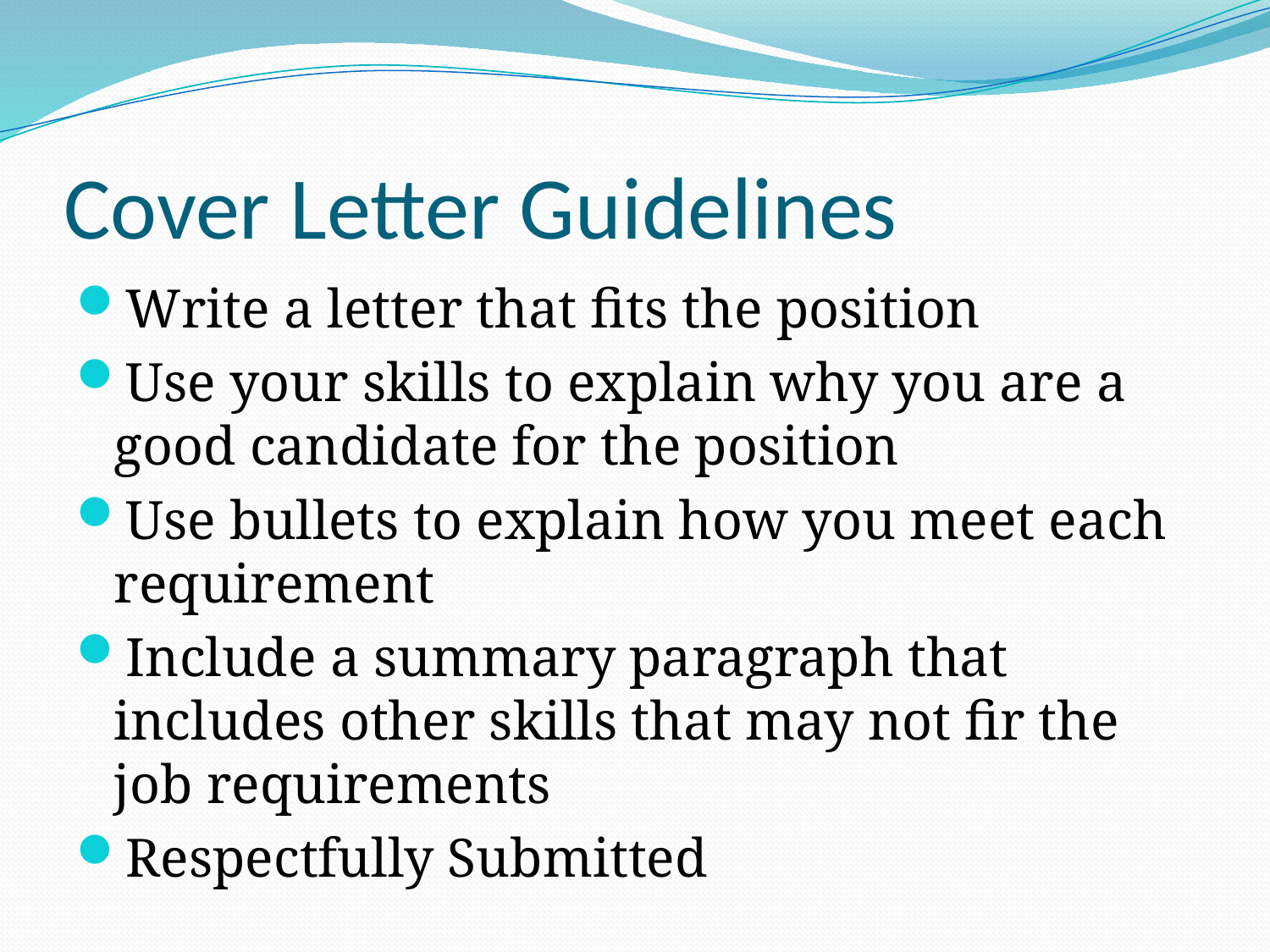

# Cover Letter Guidelines
Write a letter that fits the position
Use your skills to explain why you are a good candidate for the position
Use bullets to explain how you meet each requirement
Include a summary paragraph that includes other skills that may not fir the job requirements
Respectfully Submitted